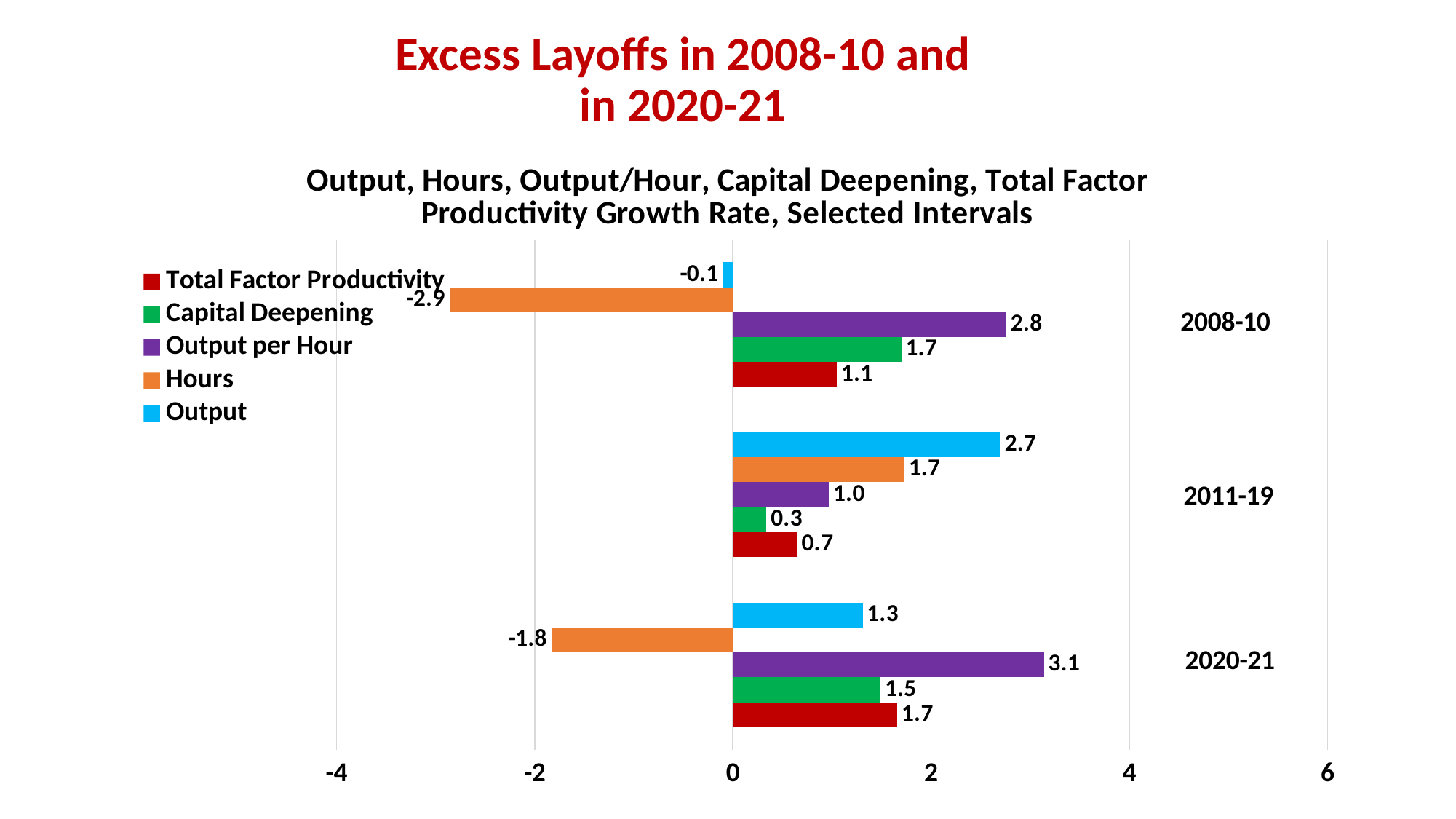

# Excess Layoffs in 2008-10 and in 2020-21

### Chart: Output, Hours, Output/Hour, Capital Deepening, Total Factor Productivity Growth Rate, Selected Intervals

| Category | Output | Hours | Output per Hour | Capital Deepening | Total Factor Productivity |
|---|---|---|---|---|---|